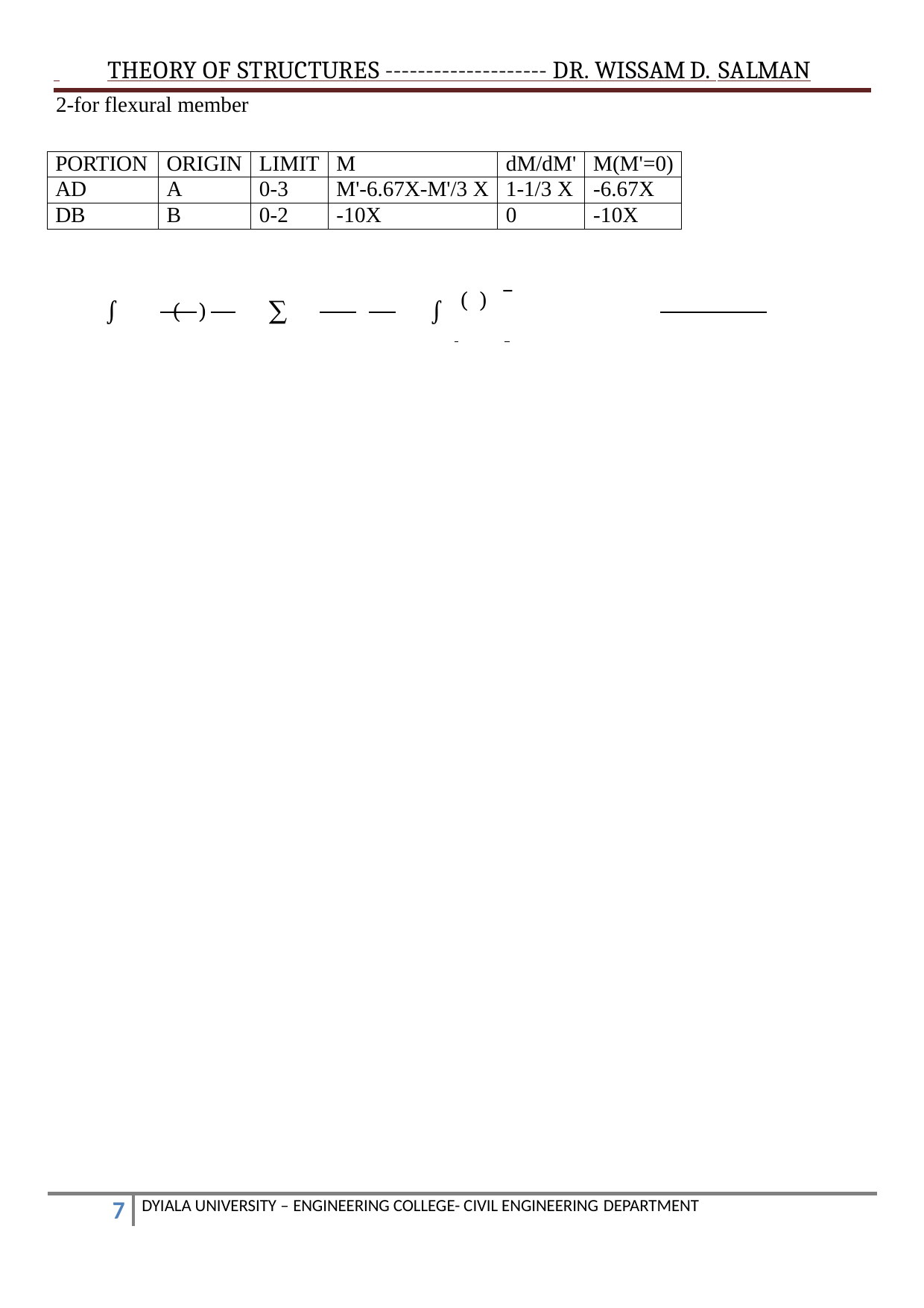

THEORY OF STRUCTURES -------------------- DR. WISSAM D. SALMAN
2-for flexural member
| PORTION | ORIGIN | LIMIT | M | dM/dM' | M(M'=0) |
| --- | --- | --- | --- | --- | --- |
| AD | A | 0-3 | M'-6.67X-M'/3 X | 1-1/3 X | -6.67X |
| DB | B | 0-2 | -10X | 0 | -10X |

  ( )

    ∫     (	)	  ∑   	 	  ∫

DYIALA UNIVERSITY – ENGINEERING COLLEGE- CIVIL ENGINEERING DEPARTMENT
7